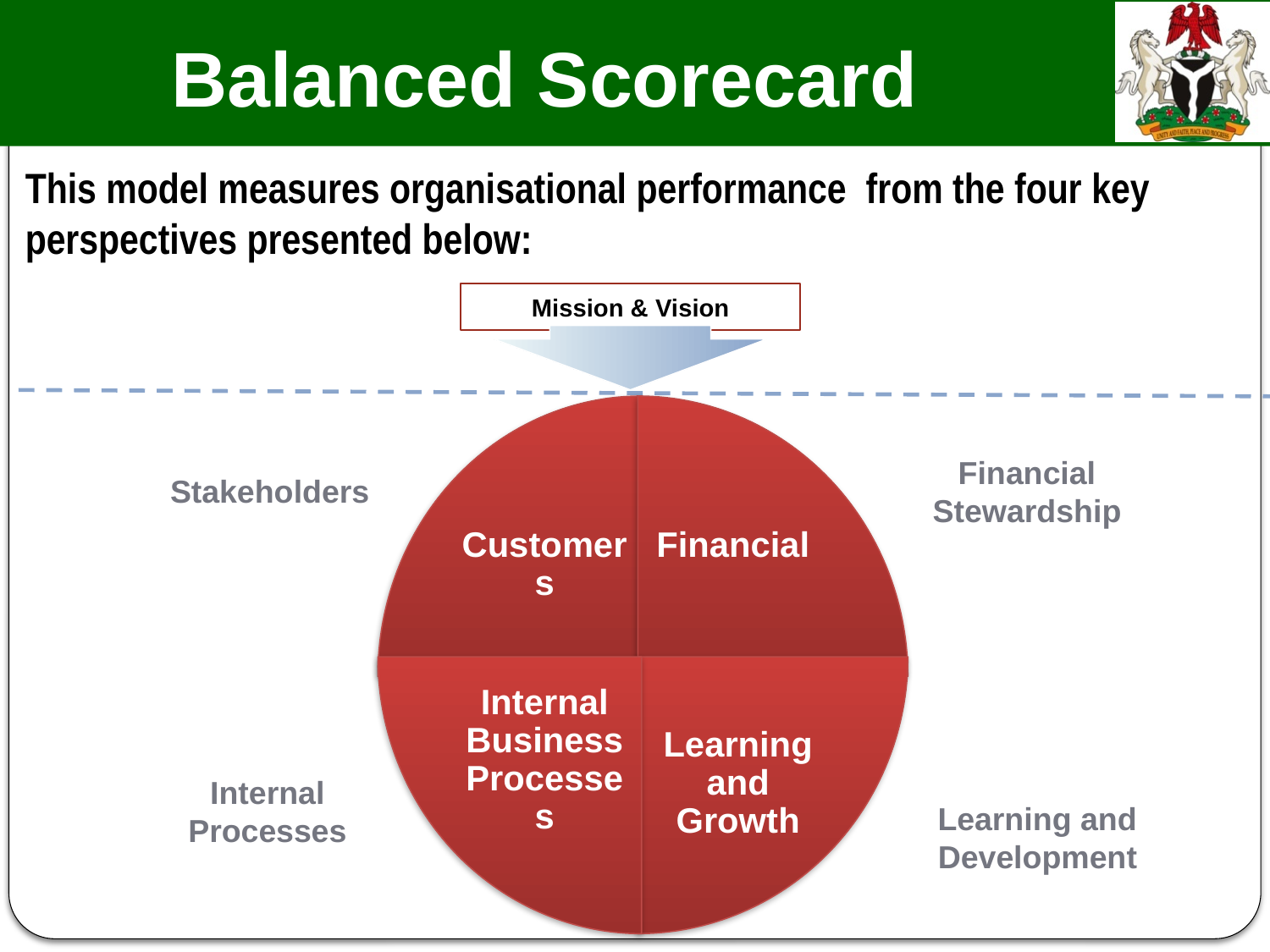

# Balanced Scorecard
This model measures organisational performance  from the four key perspectives presented below:

Mission & Vision

Customers

Financial
Financial Stewardship
Stakeholders
Internal Business Processes

Learning and Growth
Internal Processes
Learning and Development